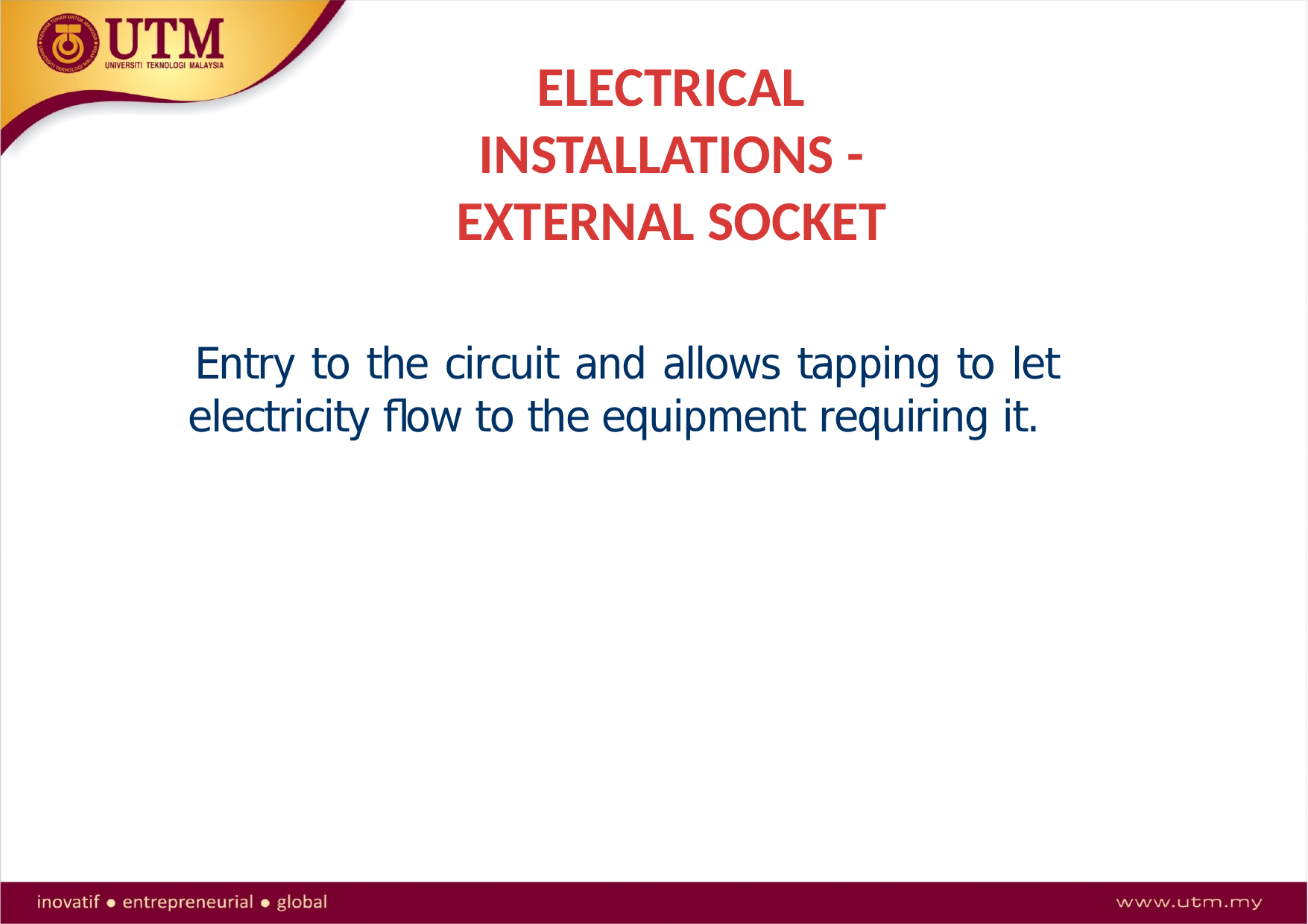

# ELECTRICAL INSTALLATIONS - EXTERNAL SOCKET
Entry to the circuit and allows tapping to let electricity flow to the equipment requiring it.